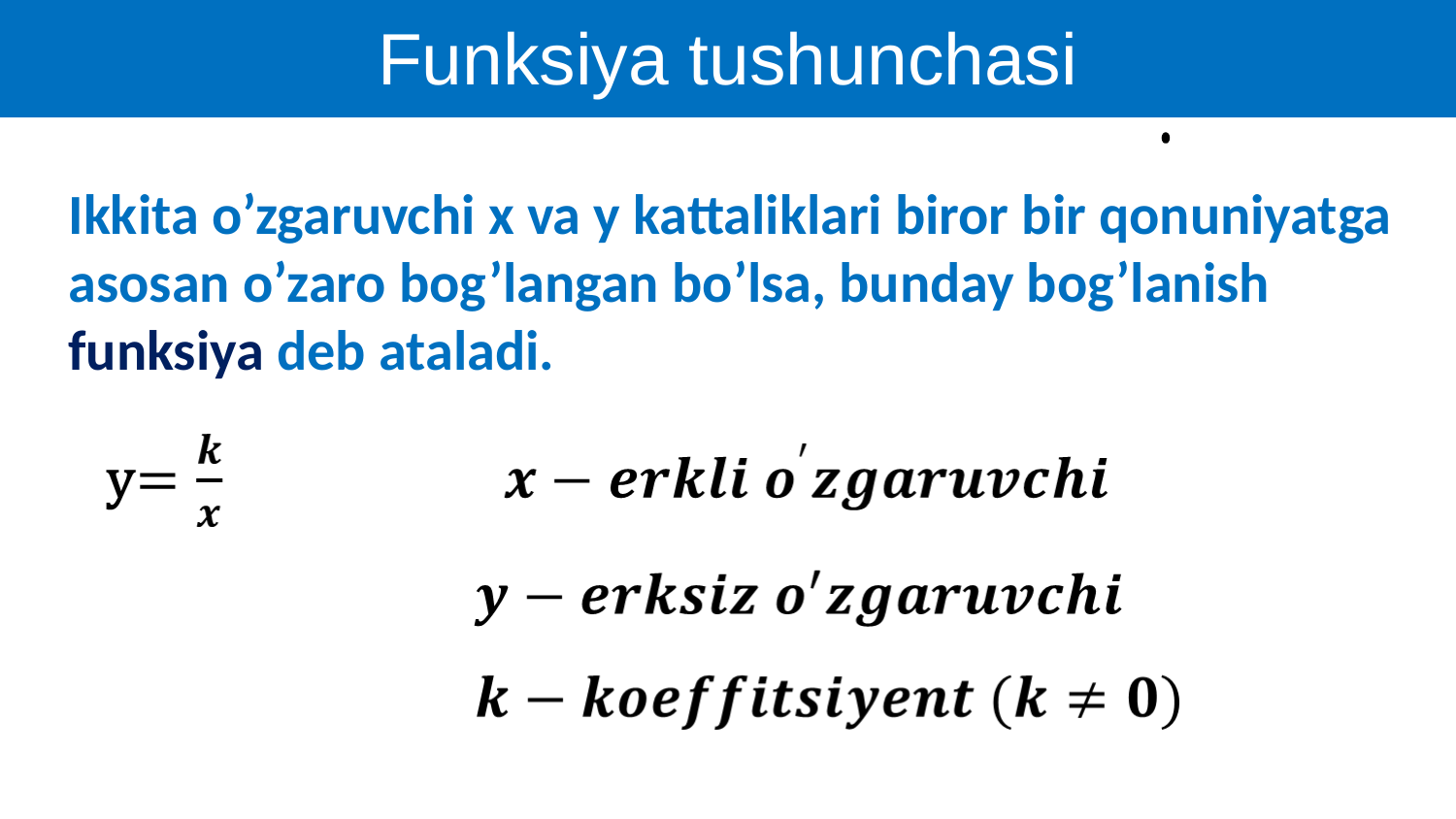

Funksiya tushunchasi

Ikkita o’zgaruvchi x va y kattaliklari biror bir qonuniyatga asosan o’zaro bog’langan bo’lsa, bunday bog’lanish funksiya deb ataladi.